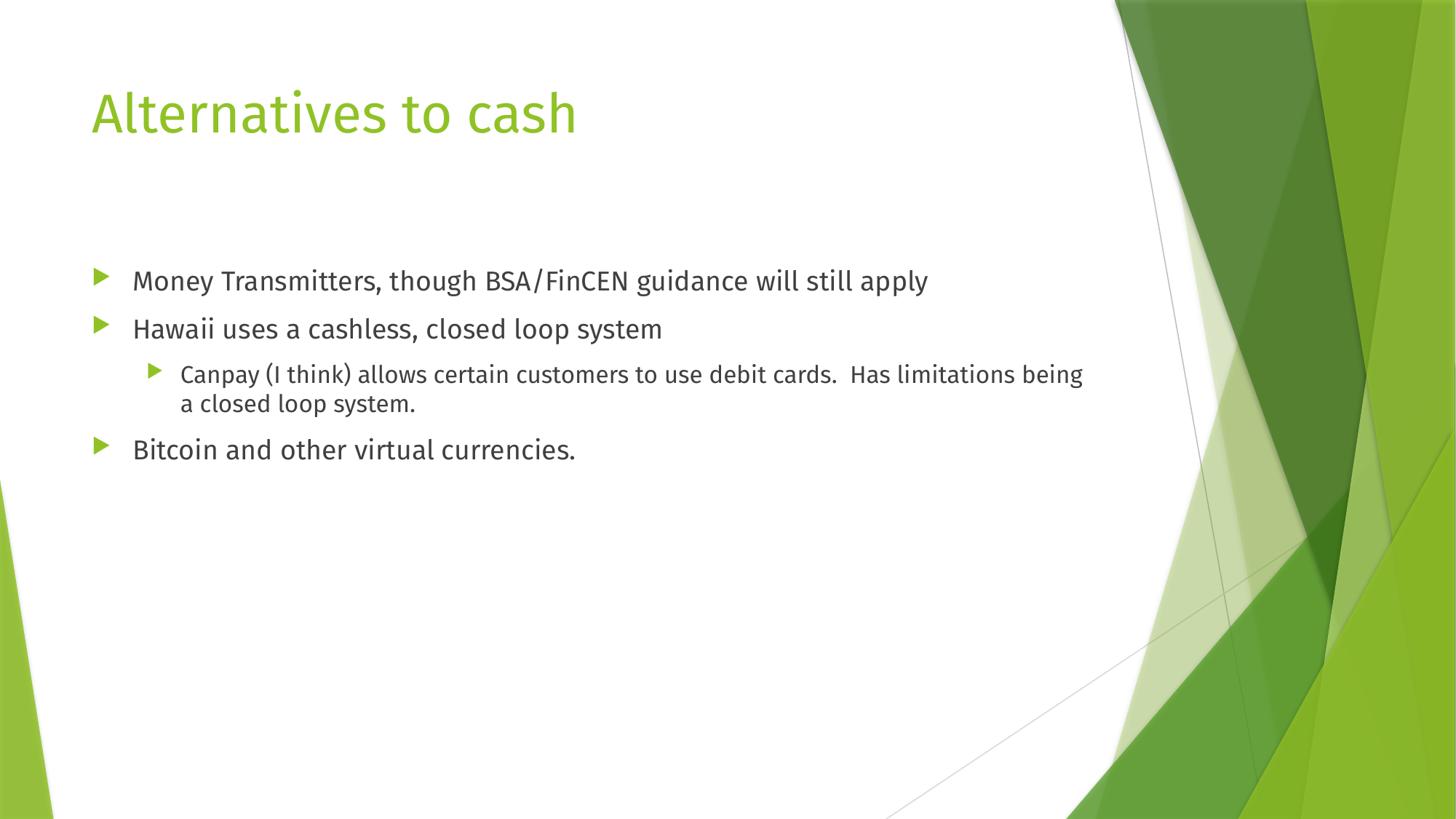

# Alternatives to cash
Money Transmitters, though BSA/FinCEN guidance will still apply
Hawaii uses a cashless, closed loop system
Canpay (I think) allows certain customers to use debit cards.  Has limitations being a closed loop system.
Bitcoin and other virtual currencies.